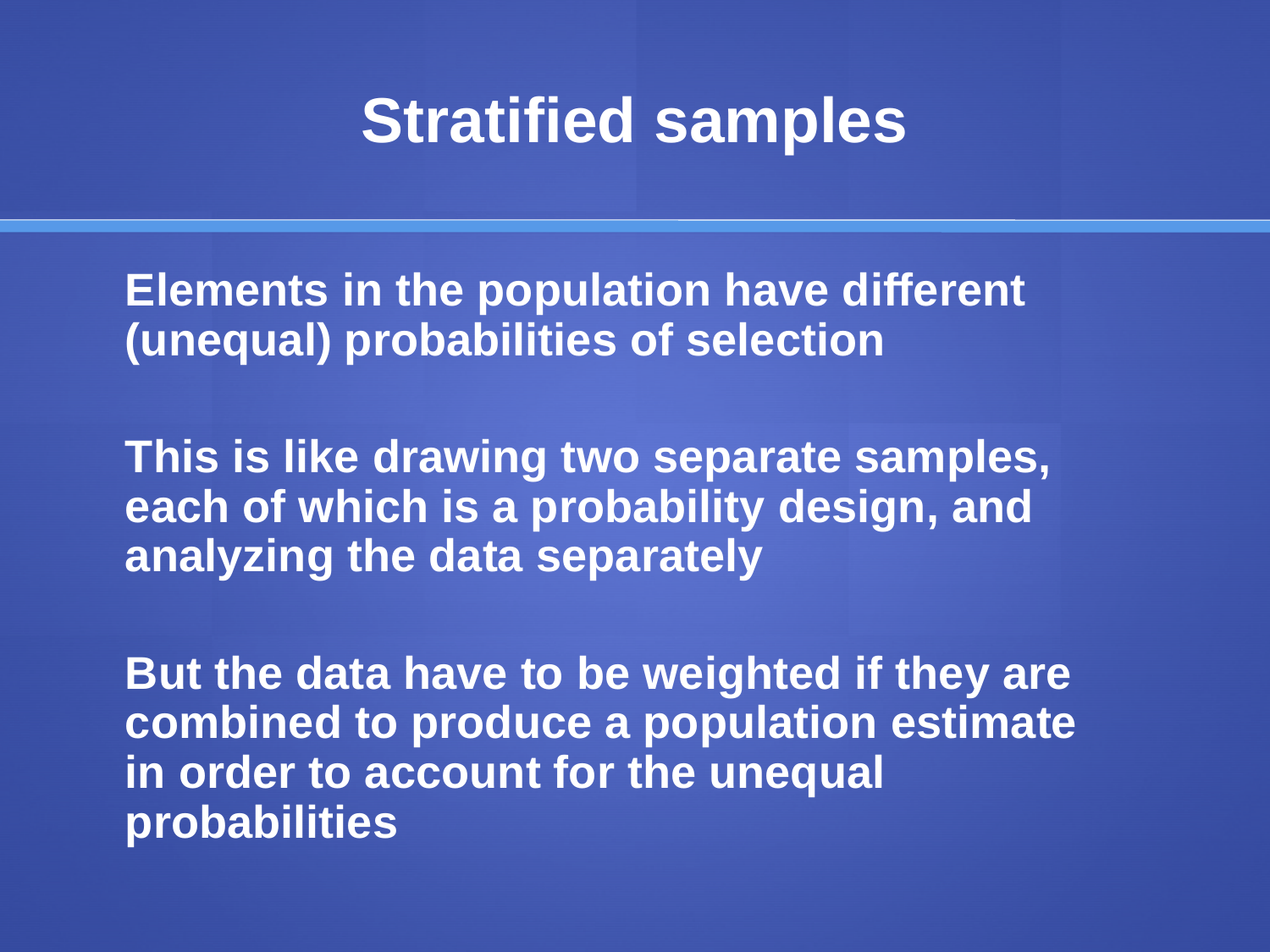

# Stratified samples
	Elements in the population have different (unequal) probabilities of selection

	This is like drawing two separate samples, each of which is a probability design, and analyzing the data separately

	But the data have to be weighted if they are combined to produce a population estimate in order to account for the unequal probabilities